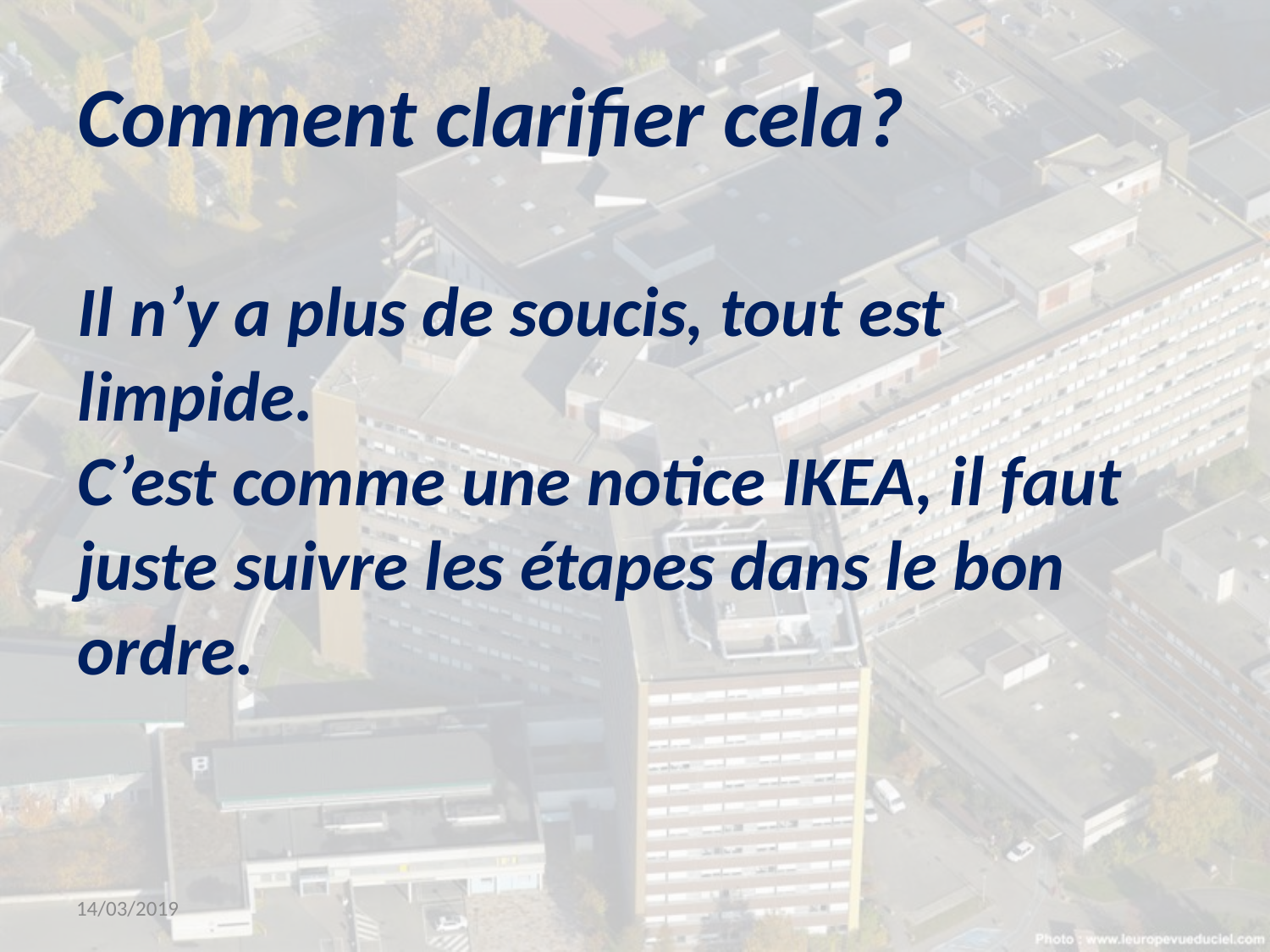

# Comment clarifier cela? Il n’y a plus de soucis, tout est limpide. C’est comme une notice IKEA, il faut juste suivre les étapes dans le bon ordre.
14/03/2019